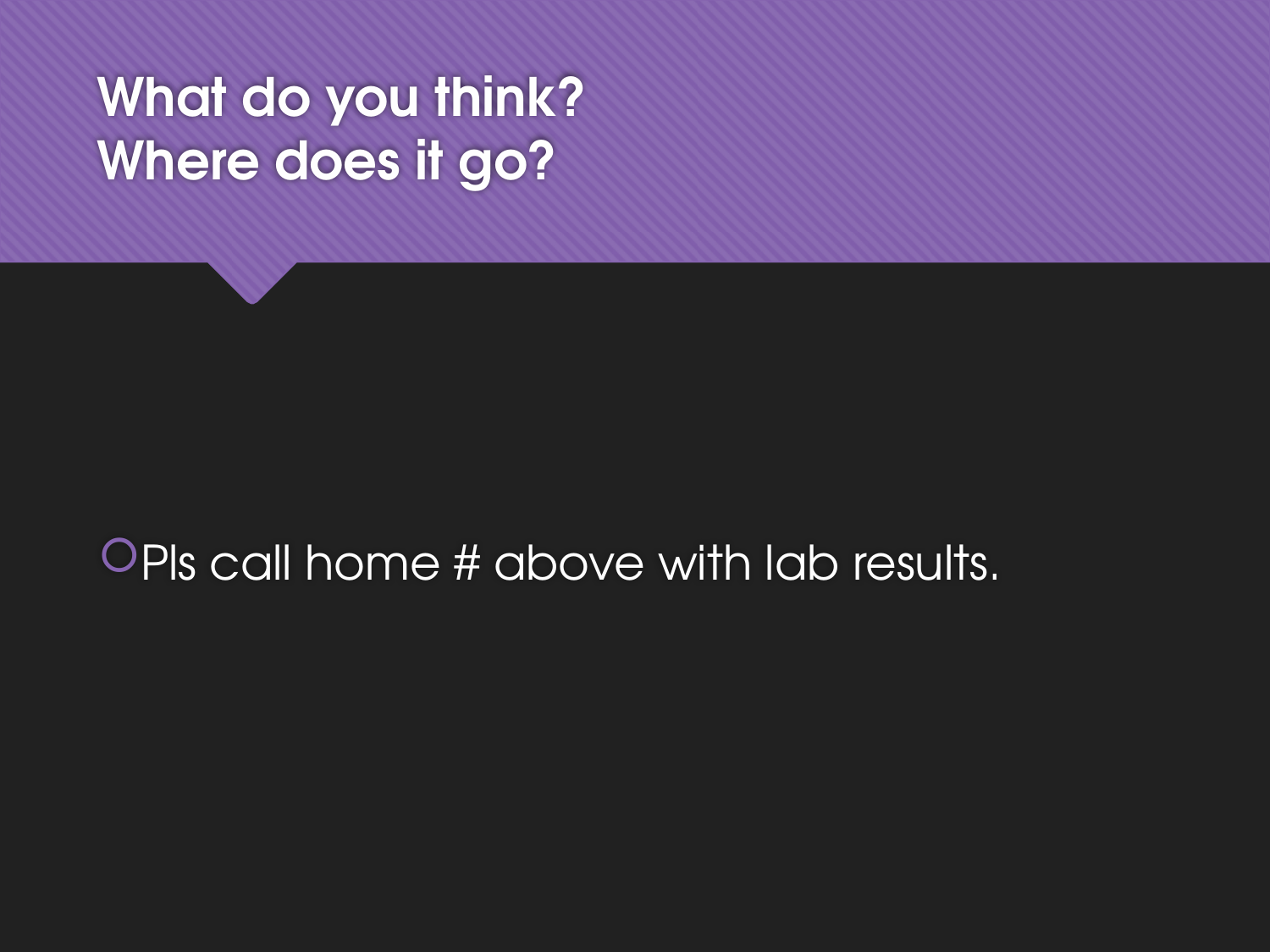

# What do you think? Where does it go?
Pls call home # above with lab results.